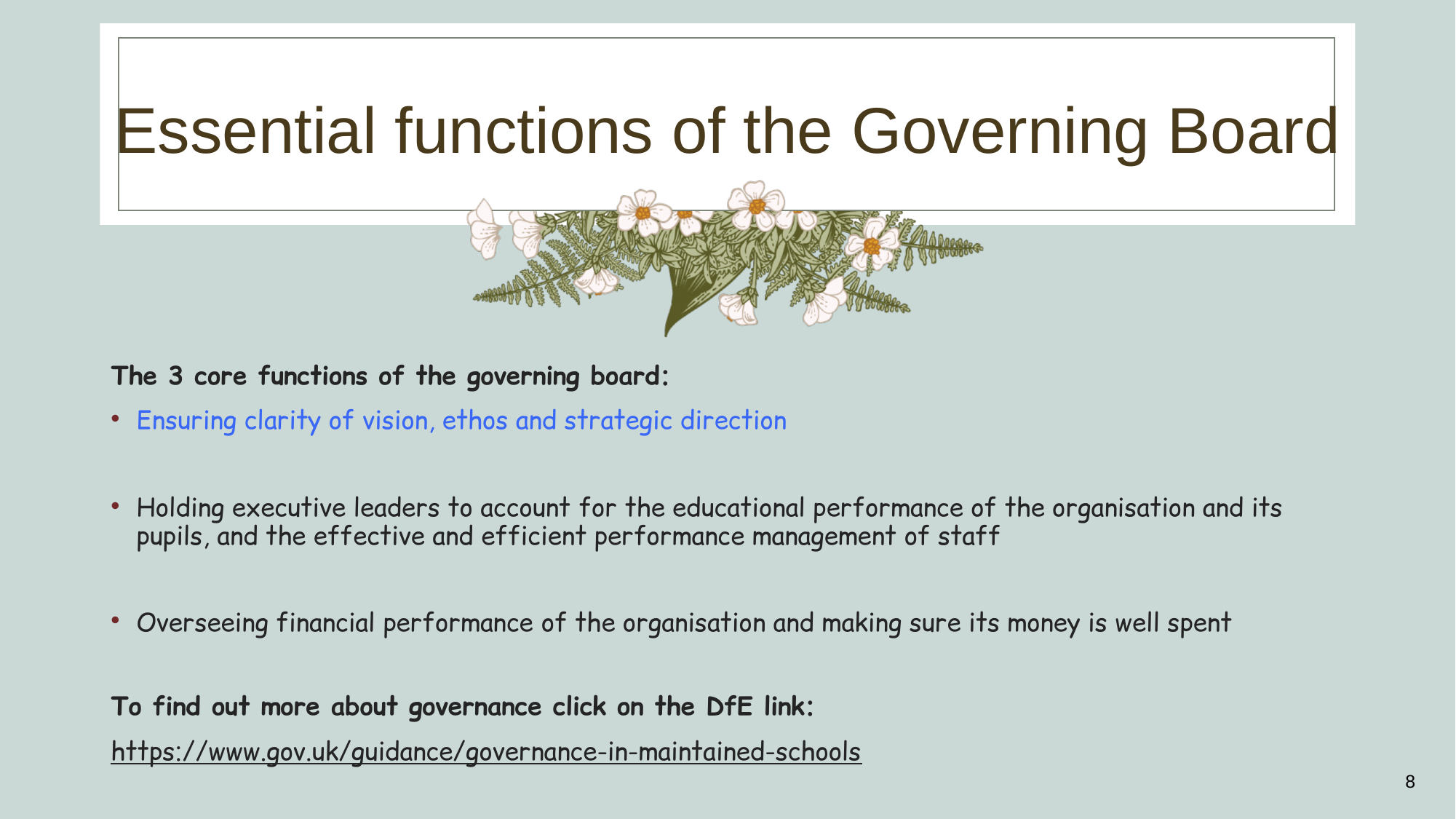

# Essential functions of the Governing Board
The 3 core functions of the governing board:
Ensuring clarity of vision, ethos and strategic direction

Holding executive leaders to account for the educational performance of the organisation and its pupils, and the effective and efficient performance management of staff

Overseeing financial performance of the organisation and making sure its money is well spent

To find out more about governance click on the DfE link:
https://www.gov.uk/guidance/governance-in-maintained-schools

8